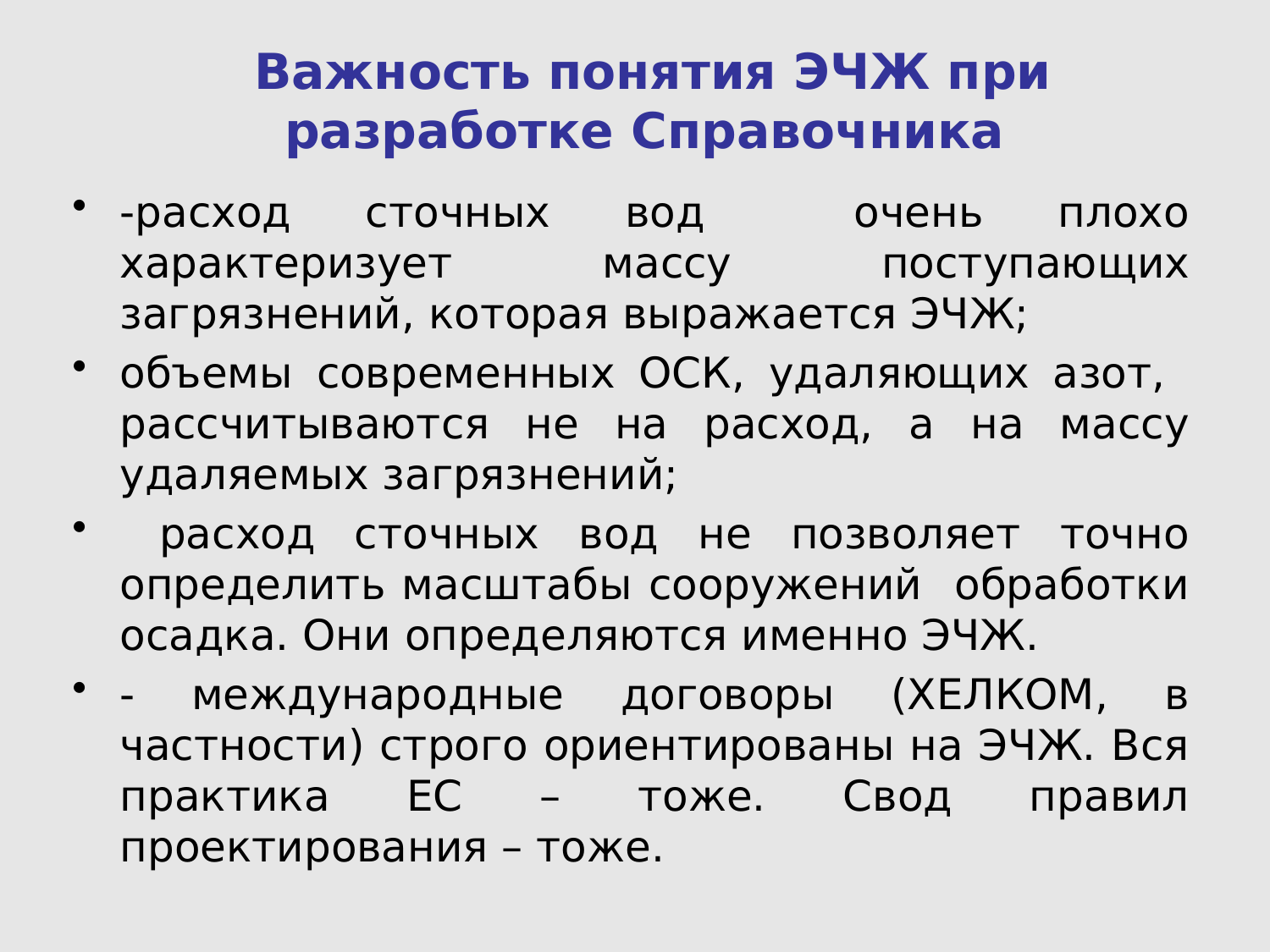

# Важность понятия ЭЧЖ при разработке Справочника
-расход сточных вод  очень плохо характеризует массу поступающих загрязнений, которая выражается ЭЧЖ;
объемы современных ОСК, удаляющих азот,  рассчитываются не на расход, а на массу удаляемых загрязнений;
 расход сточных вод не позволяет точно определить масштабы сооружений  обработки осадка. Они определяются именно ЭЧЖ.
- международные договоры (ХЕЛКОМ, в частности) строго ориентированы на ЭЧЖ. Вся практика ЕС – тоже. Свод правил проектирования – тоже.